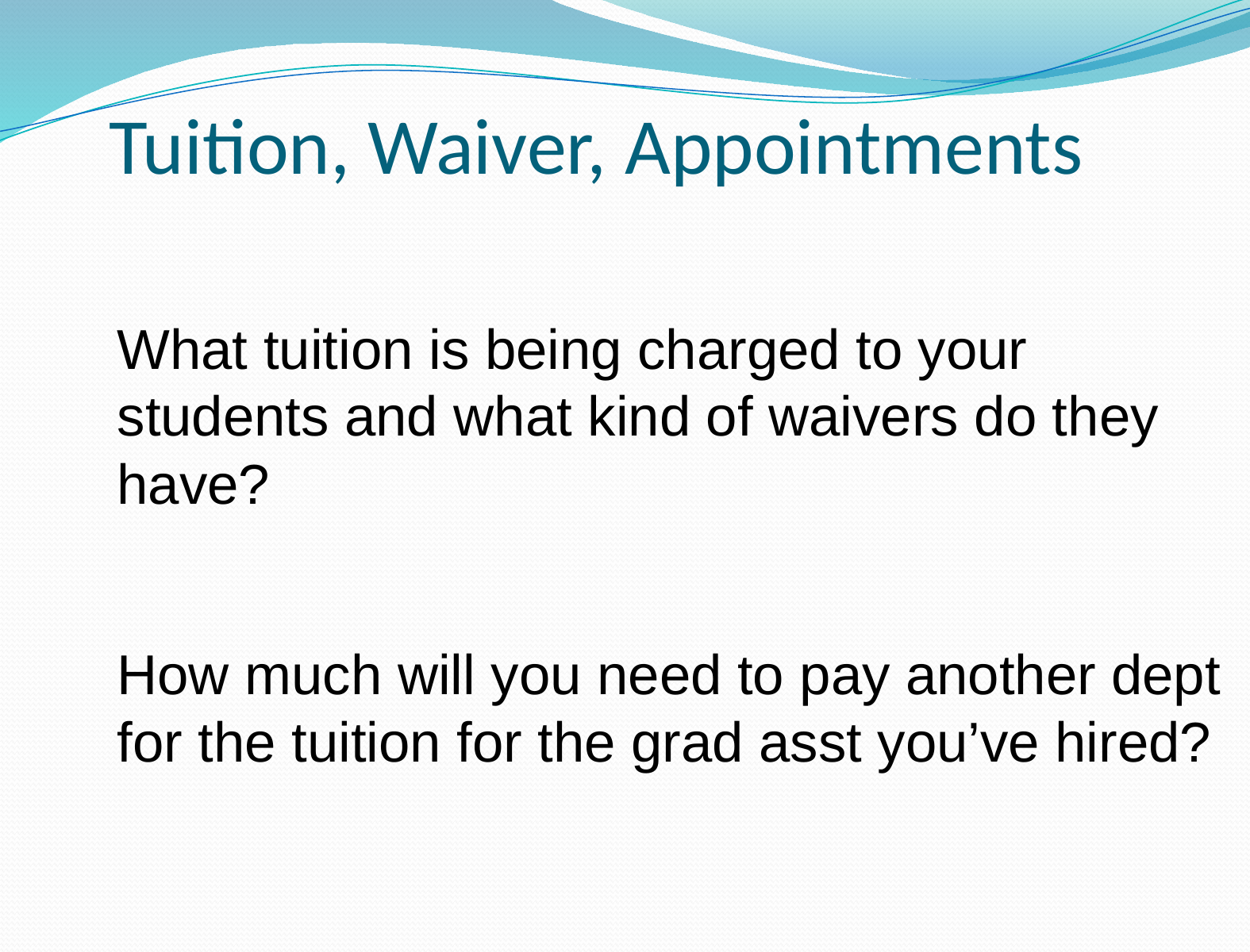

# Tuition, Waiver, Appointments

What tuition is being charged to your students and what kind of waivers do they have?

How much will you need to pay another dept for the tuition for the grad asst you’ve hired?